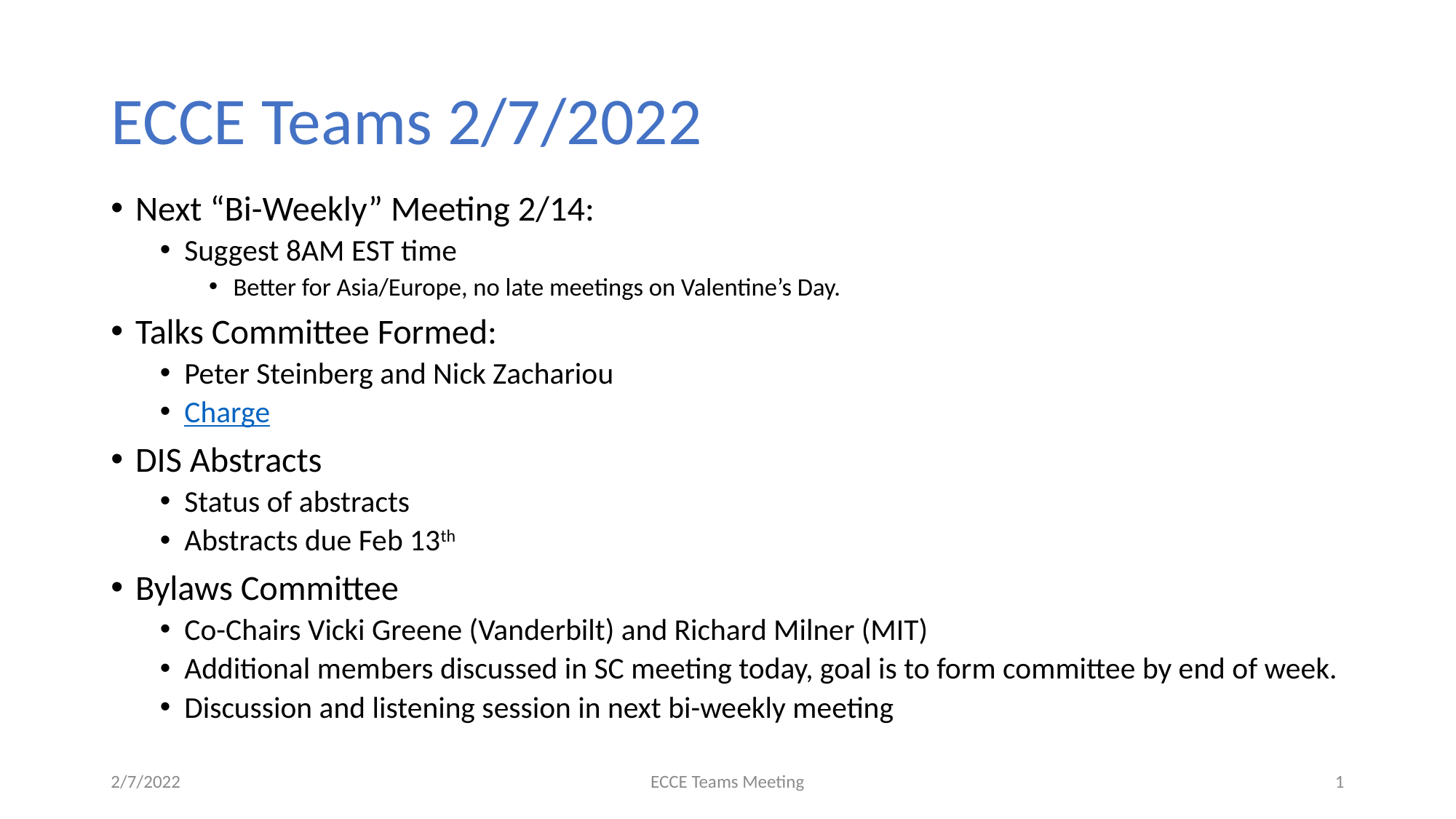

# ECCE Teams 2/7/2022
Next “Bi-Weekly” Meeting 2/14:
Suggest 8AM EST time
Better for Asia/Europe, no late meetings on Valentine’s Day.
Talks Committee Formed:
Peter Steinberg and Nick Zachariou
Charge
DIS Abstracts
Status of abstracts
Abstracts due Feb 13th
Bylaws Committee
Co-Chairs Vicki Greene (Vanderbilt) and Richard Milner (MIT)
Additional members discussed in SC meeting today, goal is to form committee by end of week.
Discussion and listening session in next bi-weekly meeting
2/7/2022
ECCE Teams Meeting
1